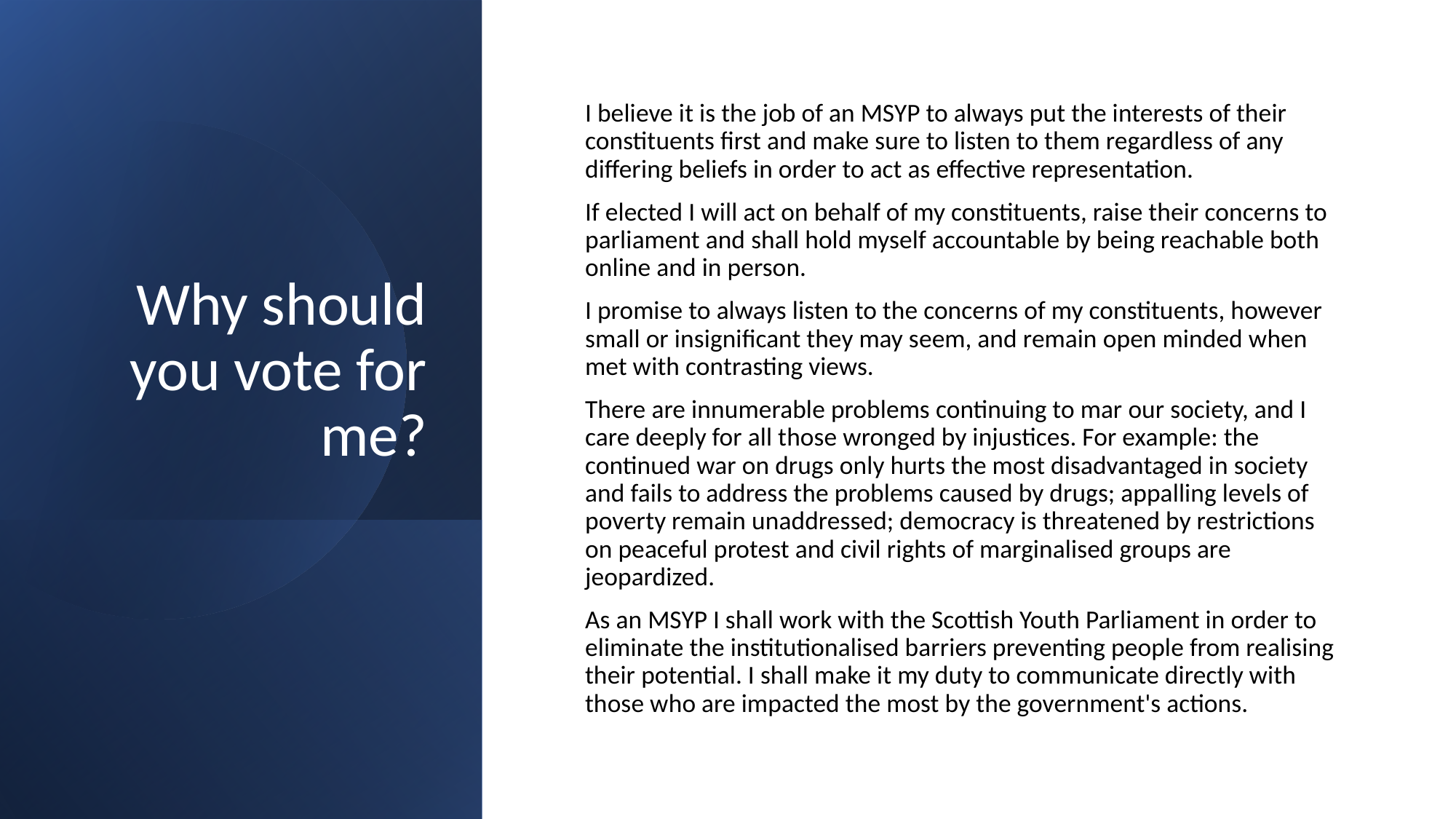

# Why should you vote for me?
I believe it is the job of an MSYP to always put the interests of their constituents first and make sure to listen to them regardless of any differing beliefs in order to act as effective representation.
If elected I will act on behalf of my constituents, raise their concerns to parliament and shall hold myself accountable by being reachable both online and in person.
I promise to always listen to the concerns of my constituents, however small or insignificant they may seem, and remain open minded when met with contrasting views.
There are innumerable problems continuing to mar our society, and I care deeply for all those wronged by injustices. For example: the continued war on drugs only hurts the most disadvantaged in society and fails to address the problems caused by drugs; appalling levels of poverty remain unaddressed; democracy is threatened by restrictions on peaceful protest and civil rights of marginalised groups are jeopardized.
As an MSYP I shall work with the Scottish Youth Parliament in order to eliminate the institutionalised barriers preventing people from realising their potential. I shall make it my duty to communicate directly with those who are impacted the most by the government's actions.